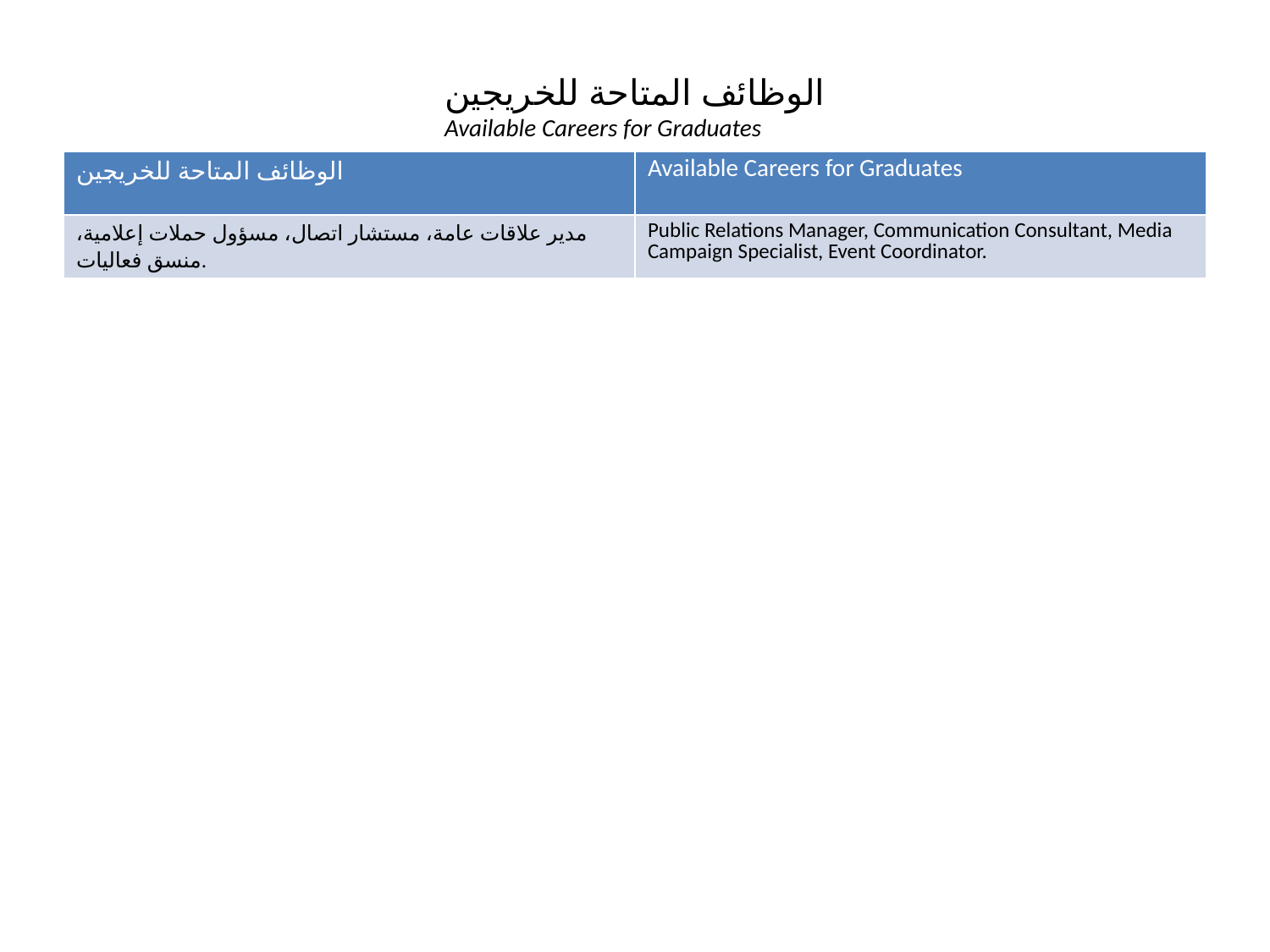

الوظائف المتاحة للخريجين
Available Careers for Graduates
| الوظائف المتاحة للخريجين | Available Careers for Graduates |
| --- | --- |
| مدير علاقات عامة، مستشار اتصال، مسؤول حملات إعلامية، منسق فعاليات. | Public Relations Manager, Communication Consultant, Media Campaign Specialist, Event Coordinator. |